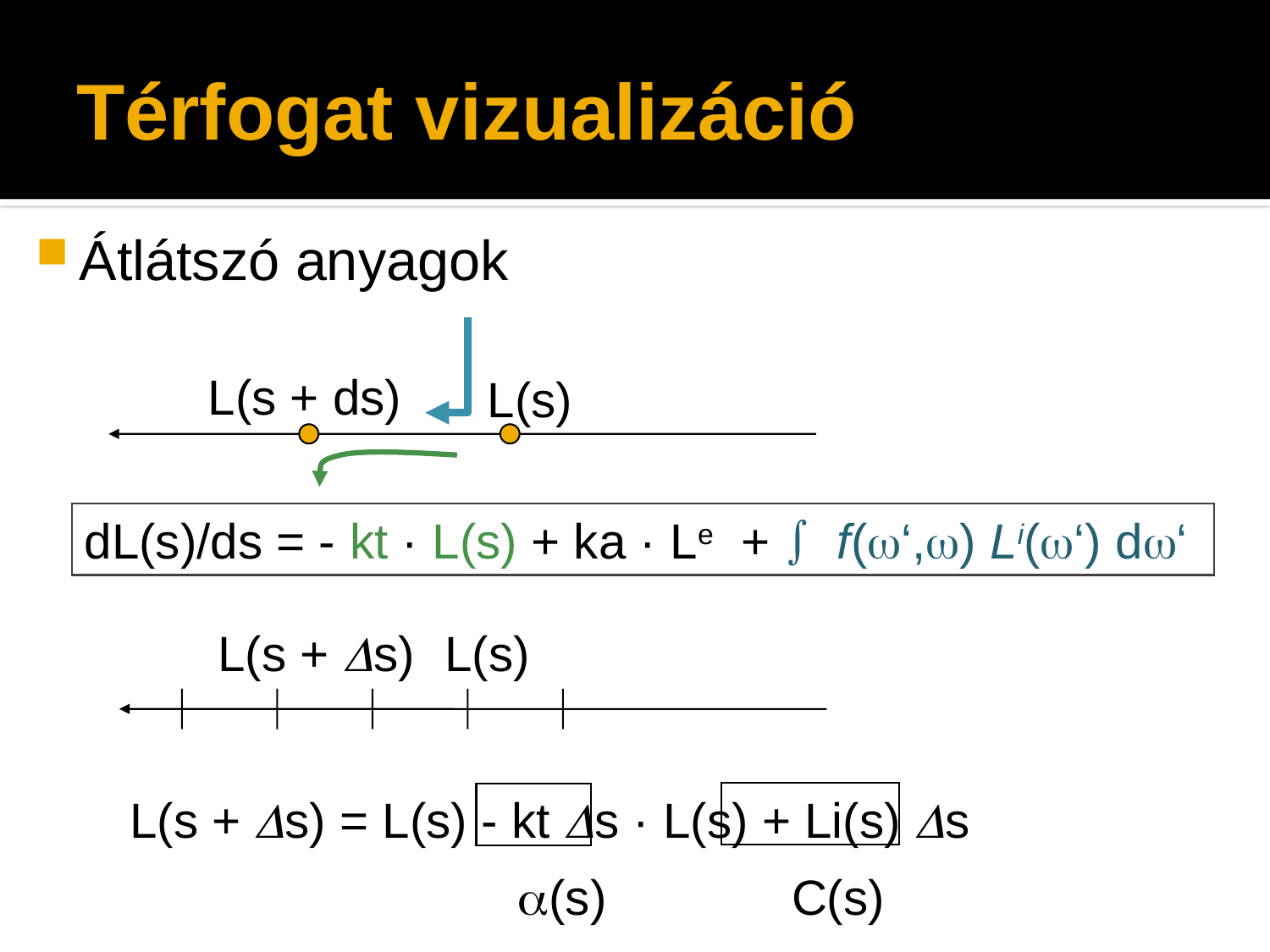

# Térfogat vizualizáció
Átlátszó anyagok

L(s + ds)
L(s)

dL(s)/ds = - kt · L(s) + ka · Le  + ∫ f(ω‘,ω) Li(ω‘) dω‘
L(s + Δs)
L(s)

L(s + Δs) = L(s) - kt Δs · L(s) + Li(s) Δs

α(s)
C(s)